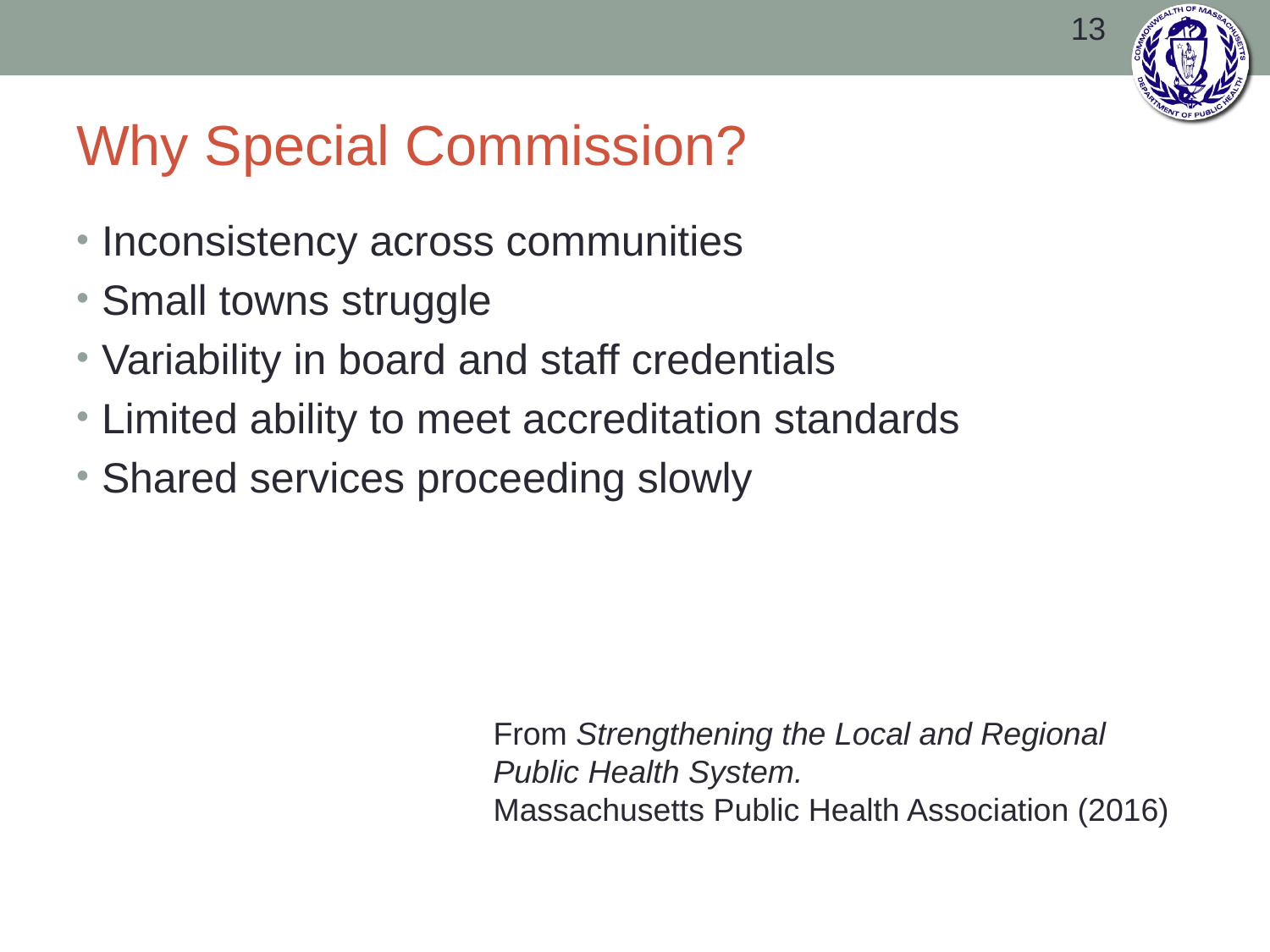

13
# Why Special Commission?
Inconsistency across communities
Small towns struggle
Variability in board and staff credentials
Limited ability to meet accreditation standards
Shared services proceeding slowly
From Strengthening the Local and Regional Public Health System.
Massachusetts Public Health Association (2016)